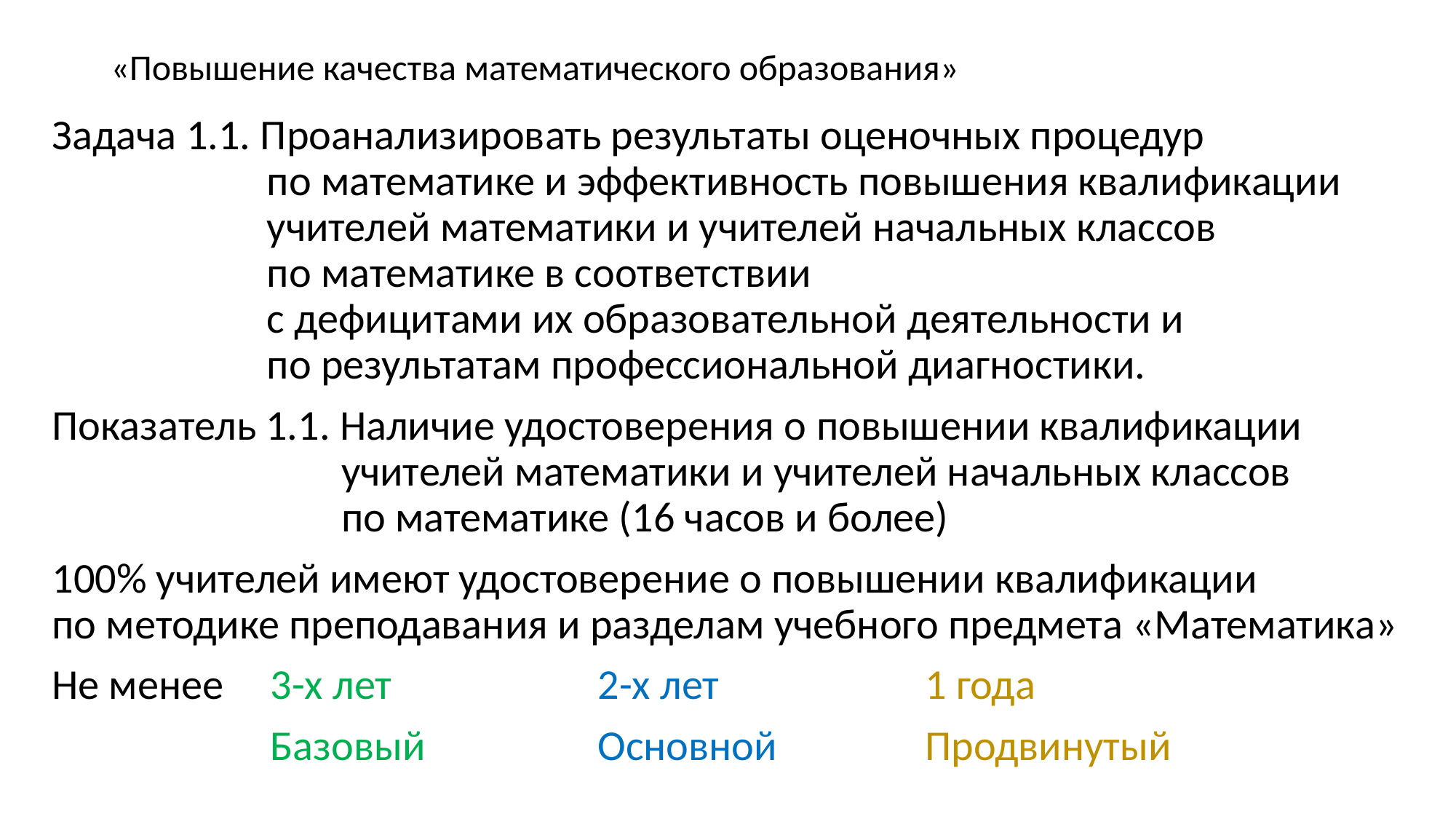

# «Повышение качества математического образования»
Задача 1.1. Проанализировать результаты оценочных процедур по математике и эффективность повышения квалификации учителей математики и учителей начальных классов по математике в соответствии
с дефицитами их образовательной деятельности и
по результатам профессиональной диагностики.
Показатель 1.1. Наличие удостоверения о повышении квалификации учителей математики и учителей начальных классов по математике (16 часов и более)
100% учителей имеют удостоверение о повышении квалификации
по методике преподавания и разделам учебного предмета «Математика»
Не менее 	3-х лет		2-х лет		1 года
		Базовый		Основной		Продвинутый